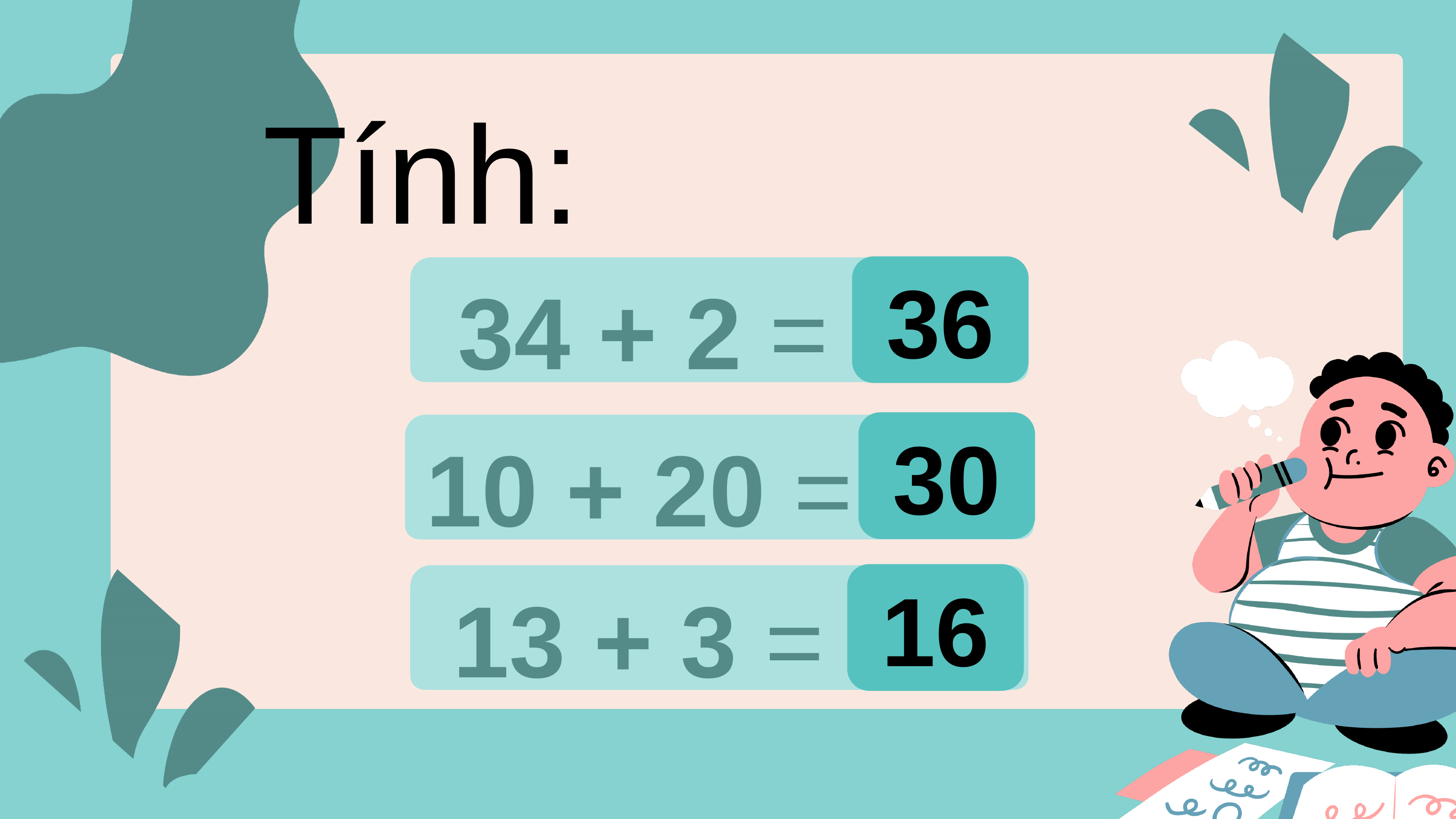

Tính:
34 + 2 = ?
36

10 + 20 = ?
30

13 + 3 = ?
16